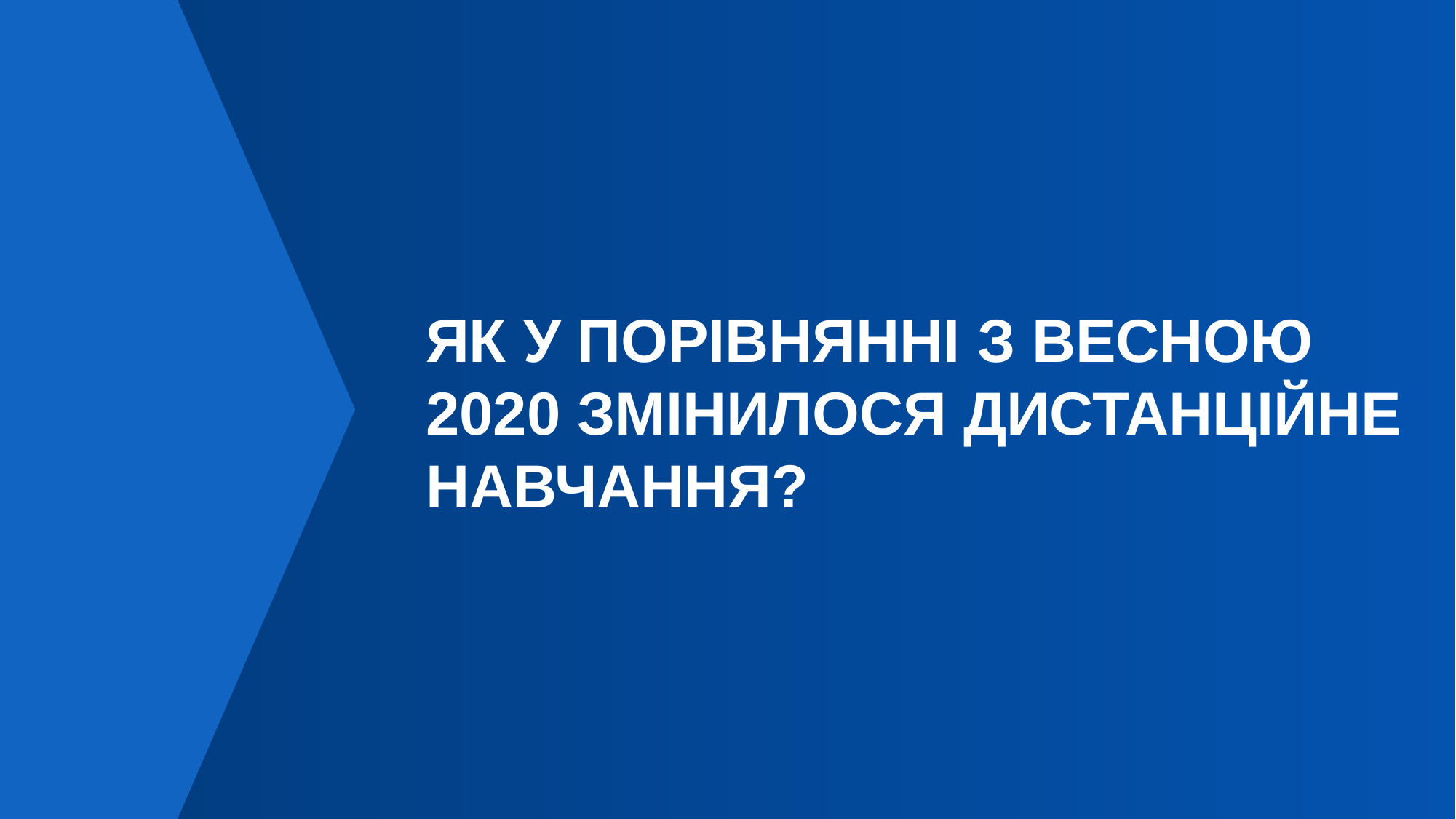

ЯК У ПОРІВНЯННІ З ВЕСНОЮ 2020 ЗМІНИЛОСЯ ДИСТАНЦІЙНЕ НАВЧАННЯ?